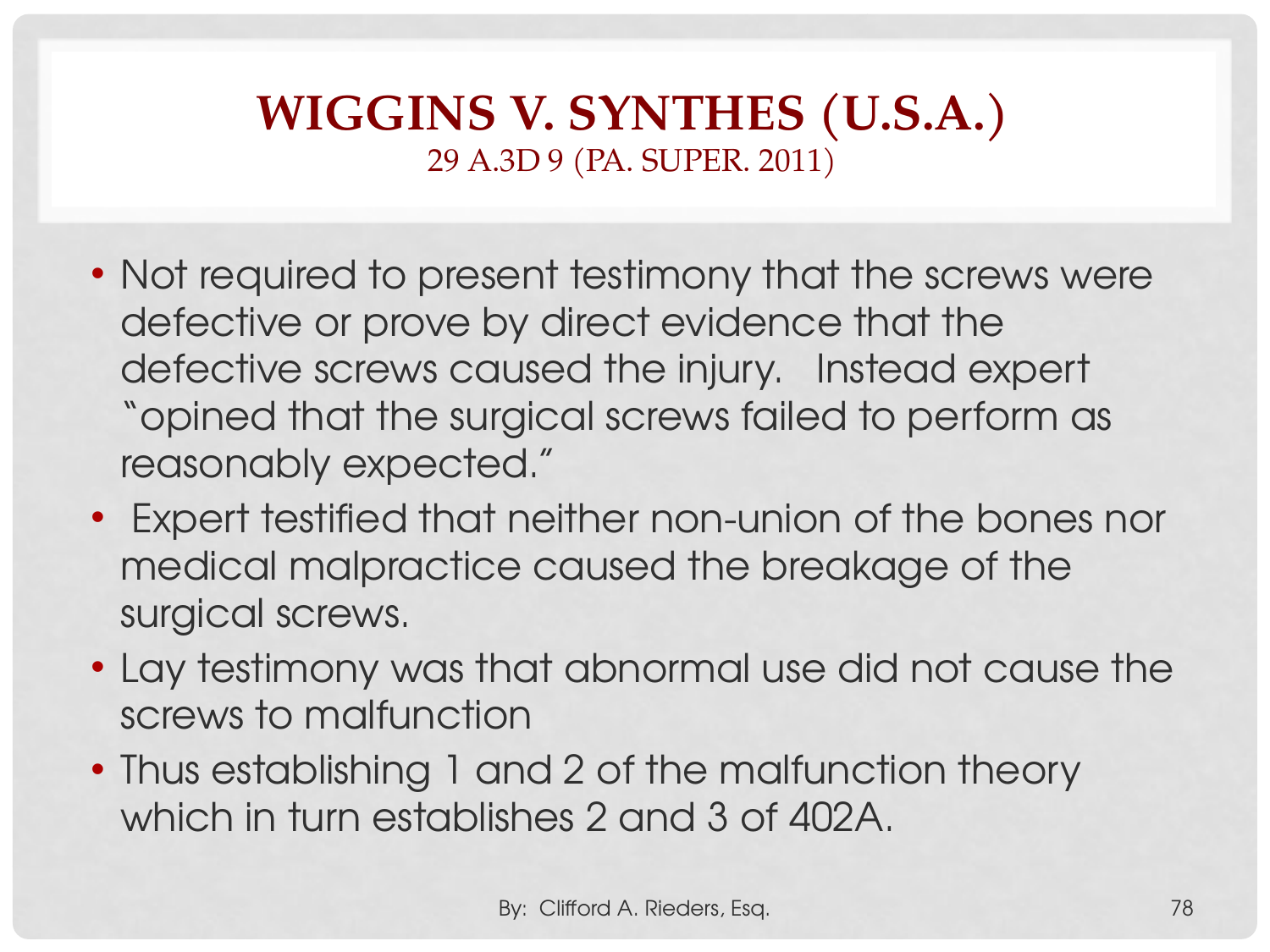

# Wiggins v. synthes (u.s.a.) 29 A.3d 9 (Pa. super. 2011)
Not required to present testimony that the screws were defective or prove by direct evidence that the defective screws caused the injury.   Instead expert “opined that the surgical screws failed to perform as reasonably expected.”
 Expert testified that neither non-union of the bones nor medical malpractice caused the breakage of the surgical screws.
Lay testimony was that abnormal use did not cause the screws to malfunction
Thus establishing 1 and 2 of the malfunction theory which in turn establishes 2 and 3 of 402A.

By:  Clifford A. Rieders, Esq.
78